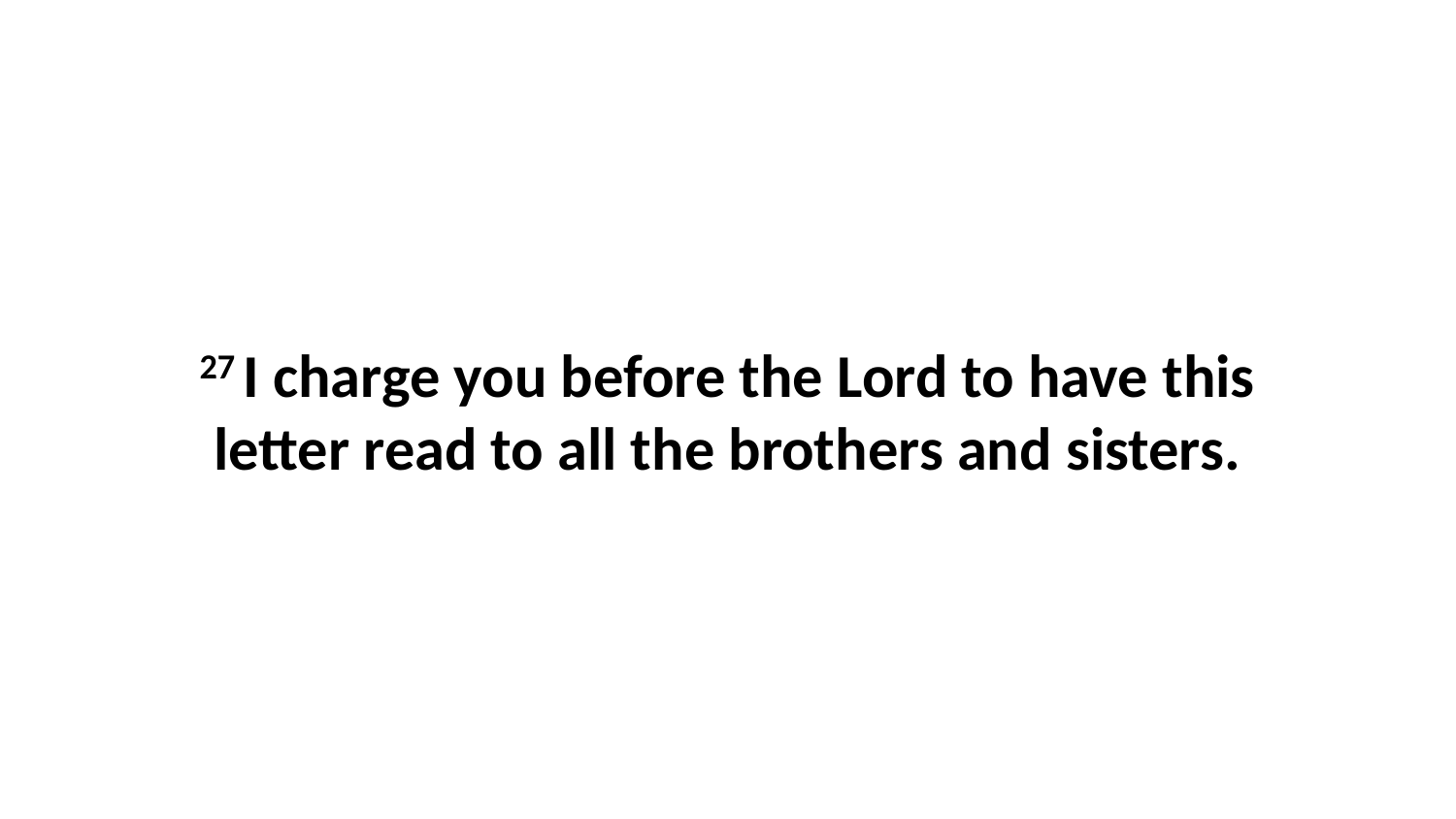

27 I charge you before the Lord to have this letter read to all the brothers and sisters.